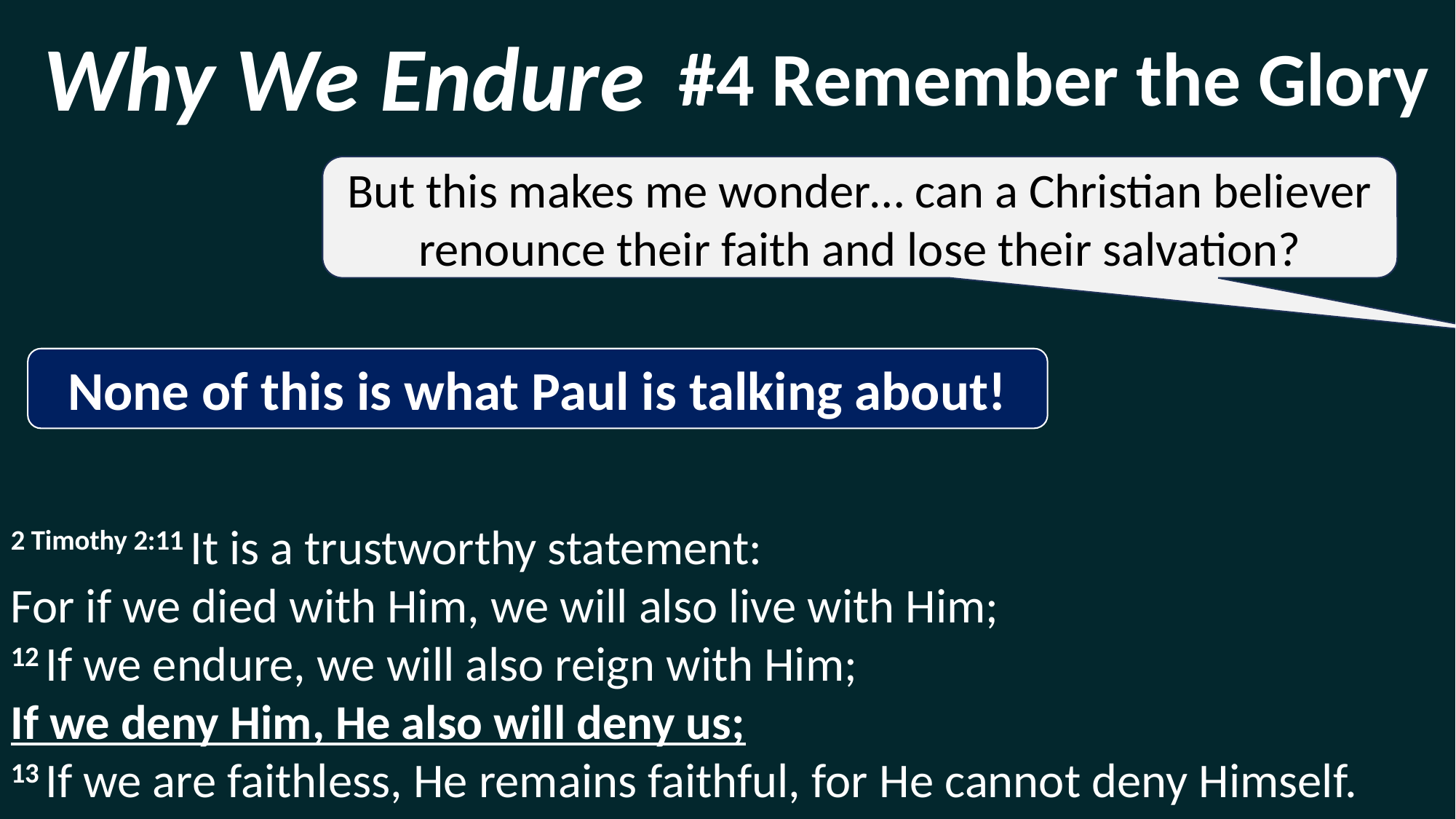

Why We Endure
#4 Remember the Glory
But this makes me wonder… can a Christian believer renounce their faith and lose their salvation?
None of this is what Paul is talking about!
2 Timothy 2:11 It is a trustworthy statement:
For if we died with Him, we will also live with Him;
12 If we endure, we will also reign with Him;
If we deny Him, He also will deny us;
13 If we are faithless, He remains faithful, for He cannot deny Himself.